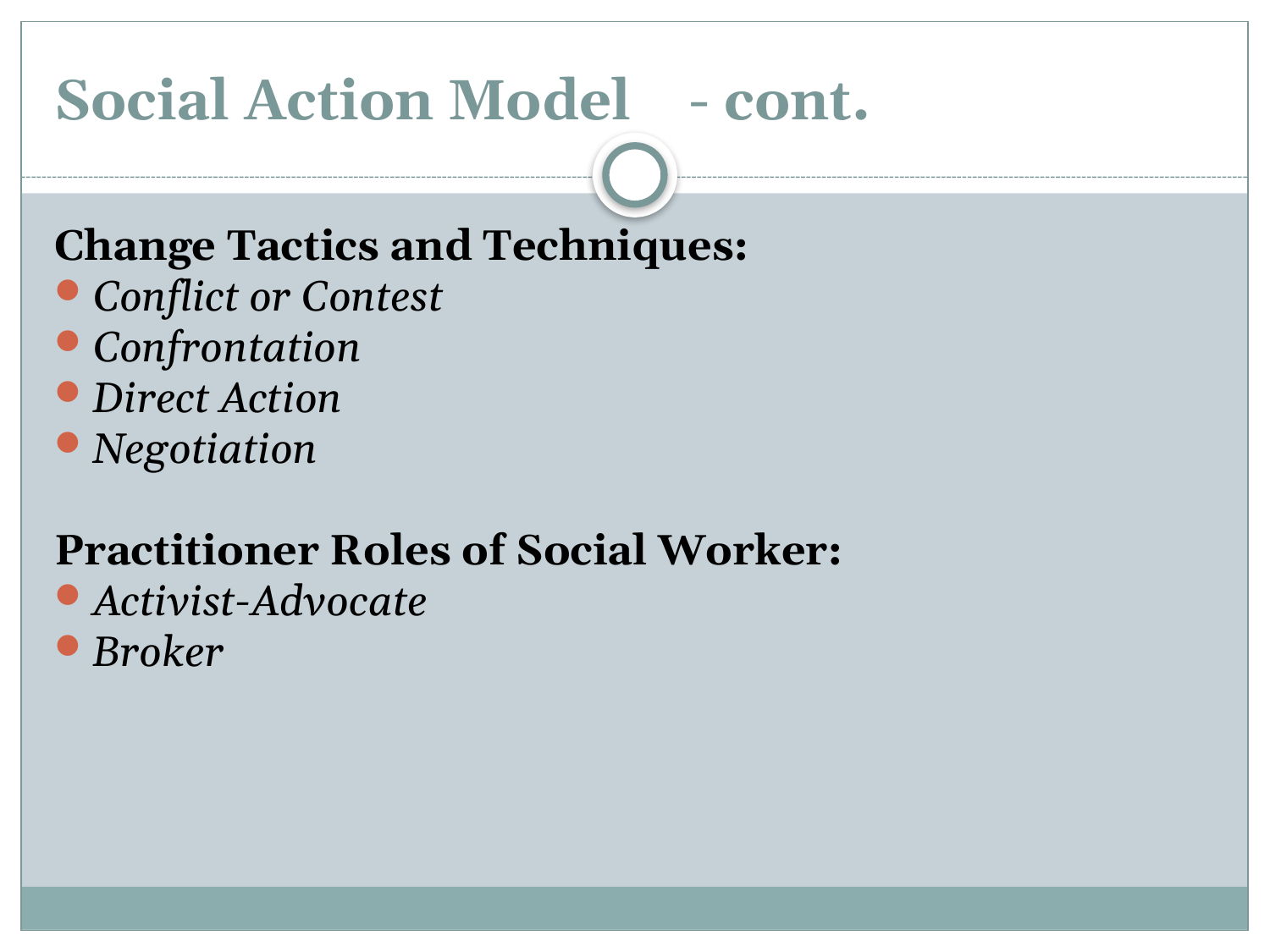

# Social Action Model    - cont.
Change Tactics and Techniques:
Conflict or Contest
Confrontation
Direct Action
Negotiation

Practitioner Roles of Social Worker:
Activist-Advocate
Broker